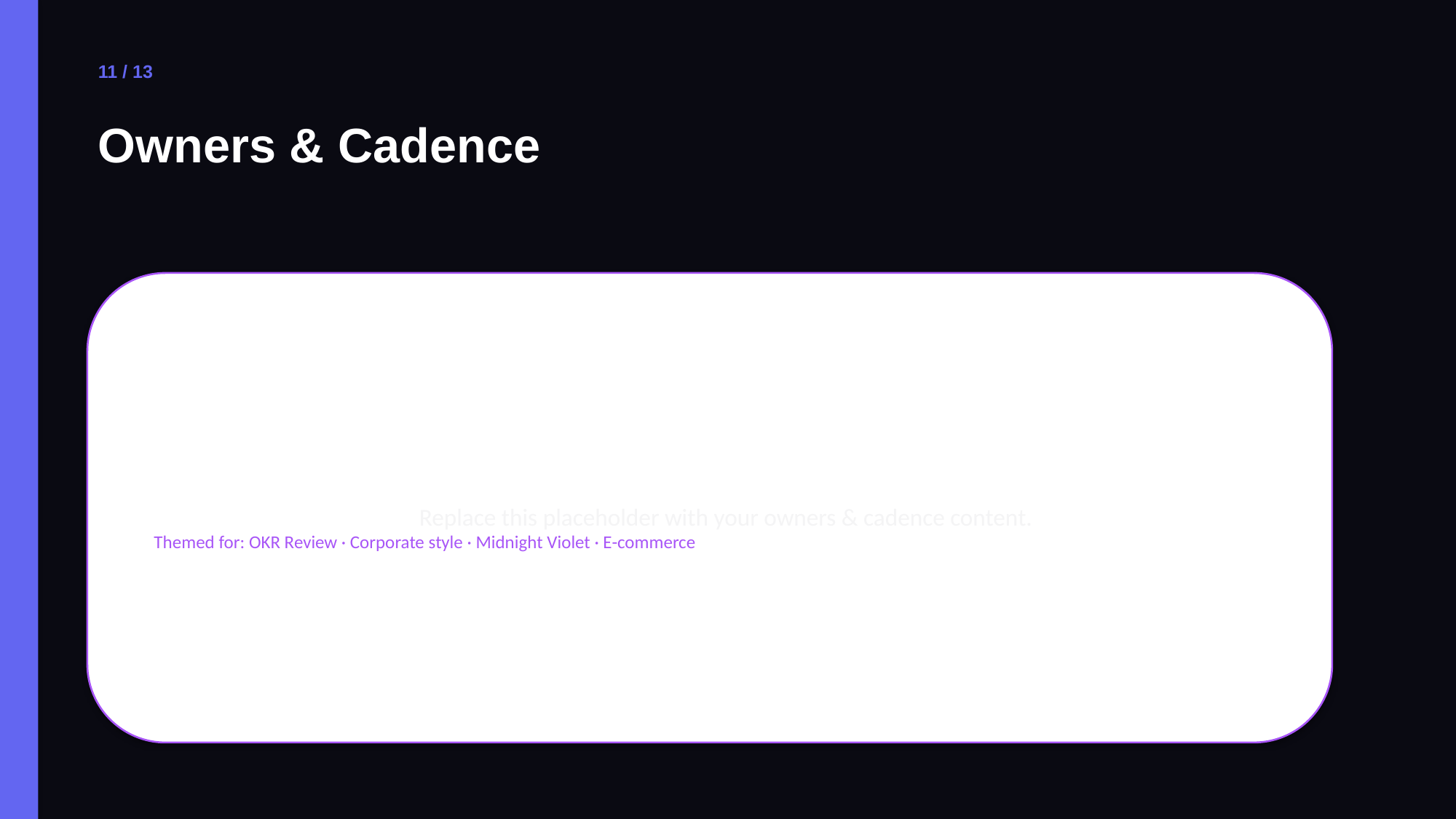

11 / 13
Owners & Cadence
Replace this placeholder with your owners & cadence content.
Themed for: OKR Review · Corporate style · Midnight Violet · E-commerce